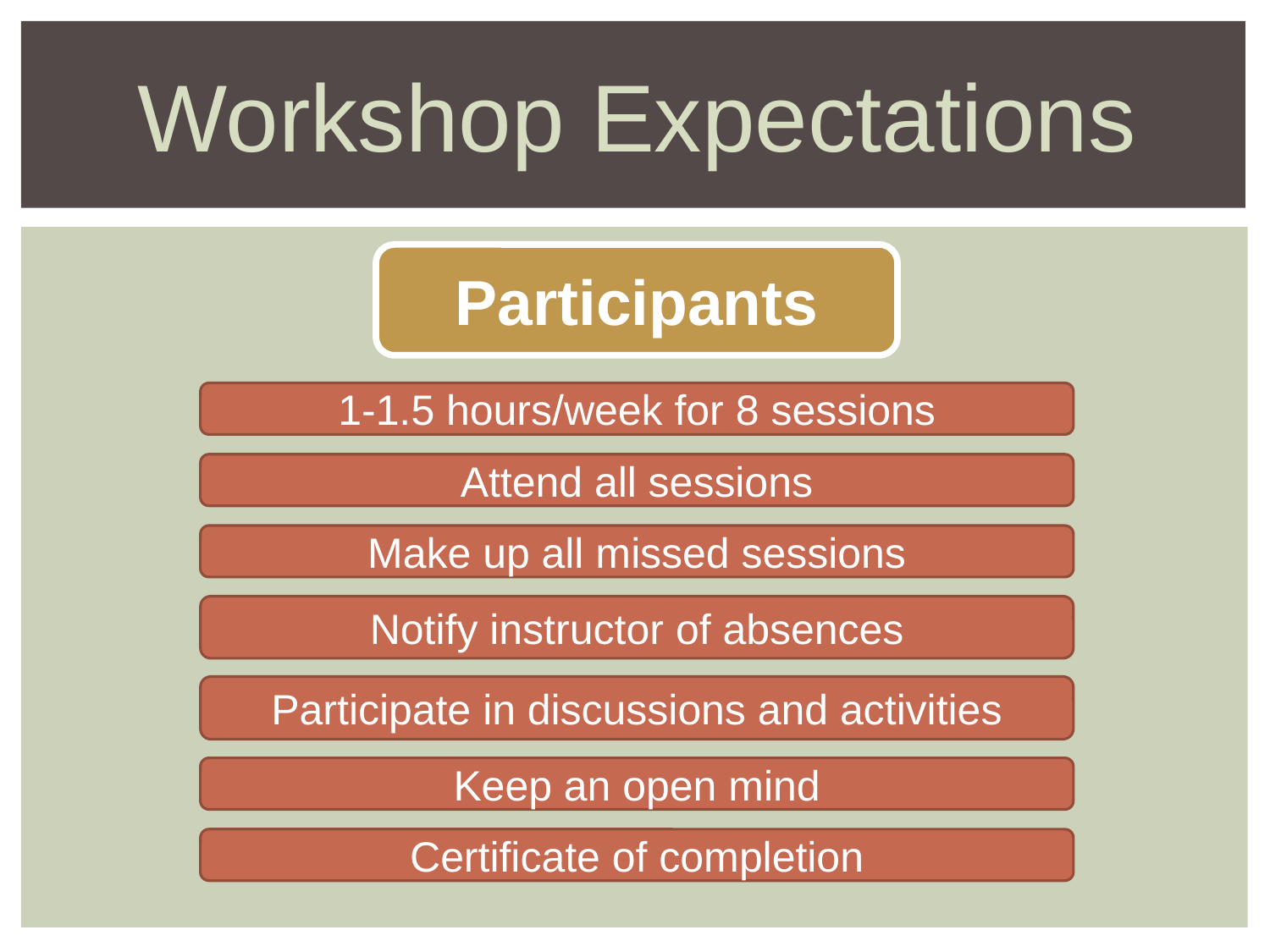

Workshop Expectations
Participants
1-1.5 hours/week for 8 sessions
Attend all sessions
Make up all missed sessions
Notify instructor of absences
Participate in discussions and activities
Keep an open mind
Certificate of completion